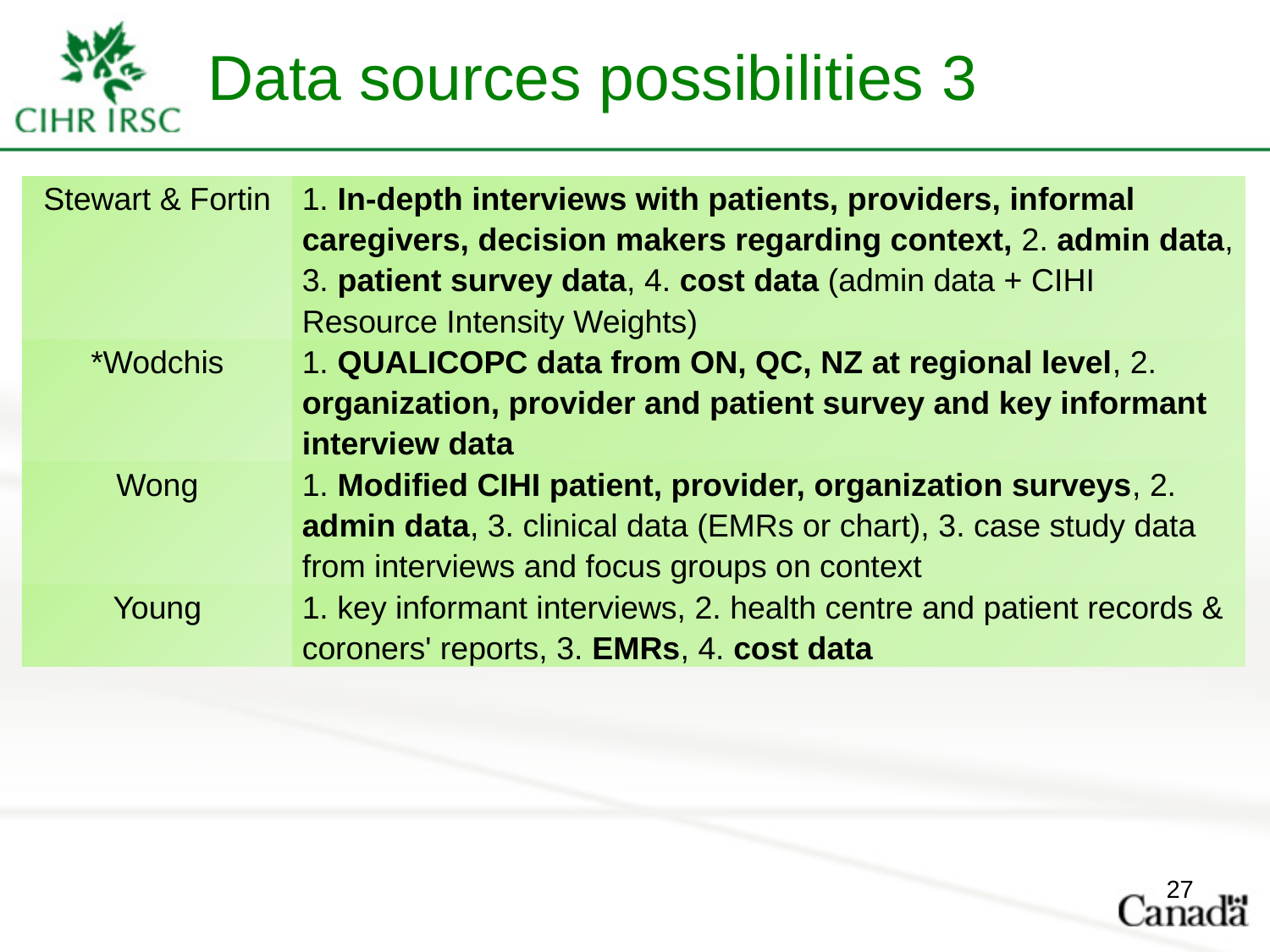

# Data sources possibilities 3
| Stewart & Fortin | 1. In-depth interviews with patients, providers, informal caregivers, decision makers regarding context, 2. admin data, 3. patient survey data, 4. cost data (admin data + CIHI Resource Intensity Weights) |
| --- | --- |
| \*Wodchis | 1. QUALICOPC data from ON, QC, NZ at regional level, 2. organization, provider and patient survey and key informant interview data |
| Wong | 1. Modified CIHI patient, provider, organization surveys, 2. admin data, 3. clinical data (EMRs or chart), 3. case study data from interviews and focus groups on context |
| Young | 1. key informant interviews, 2. health centre and patient records & coroners' reports, 3. EMRs, 4. cost data |
27